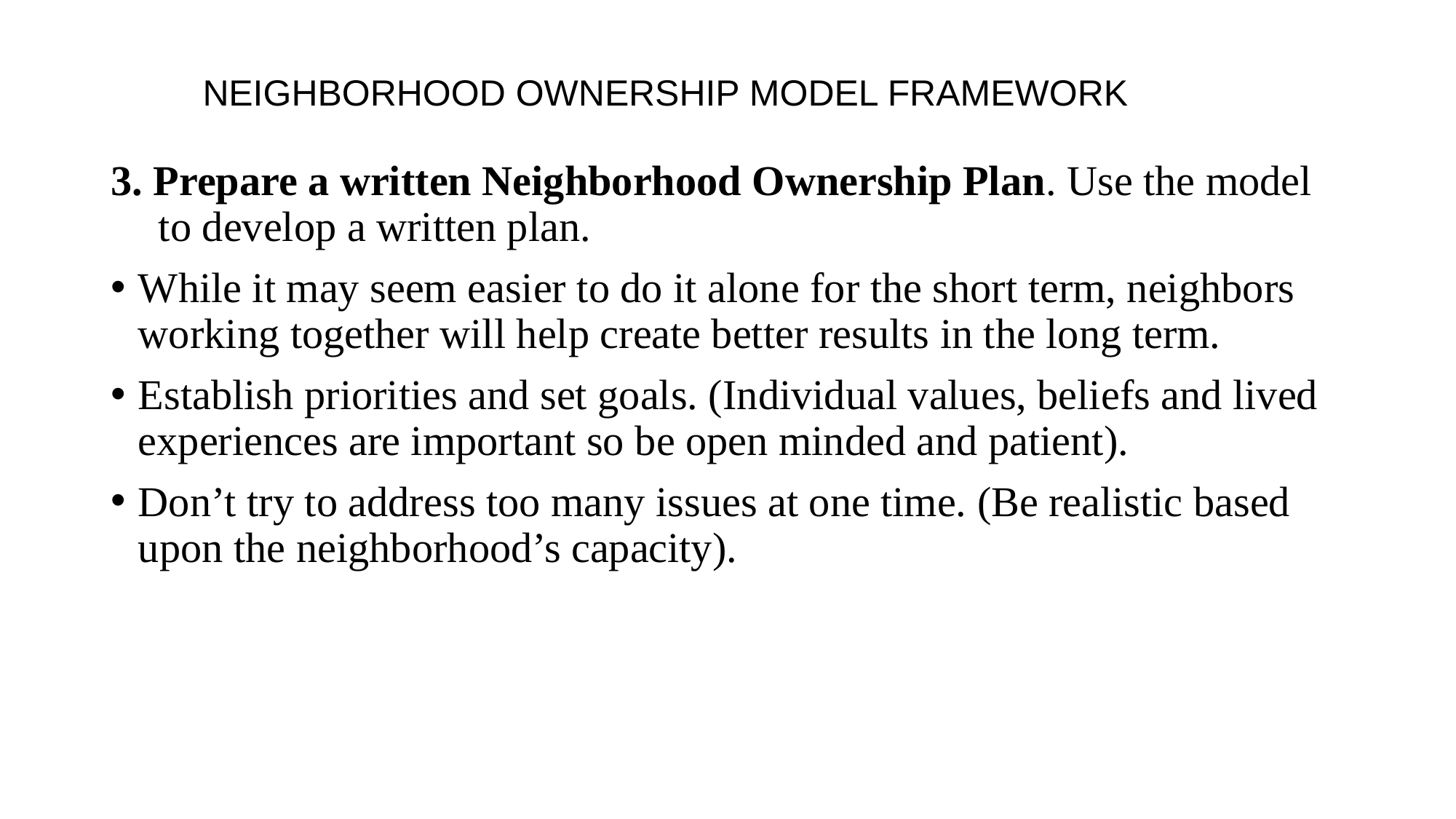

# NEIGHBORHOOD OWNERSHIP MODEL FRAMEWORK
3. Prepare a written Neighborhood Ownership Plan. Use the model to develop a written plan.
While it may seem easier to do it alone for the short term, neighbors working together will help create better results in the long term.
Establish priorities and set goals. (Individual values, beliefs and lived experiences are important so be open minded and patient).
Don’t try to address too many issues at one time. (Be realistic based upon the neighborhood’s capacity).